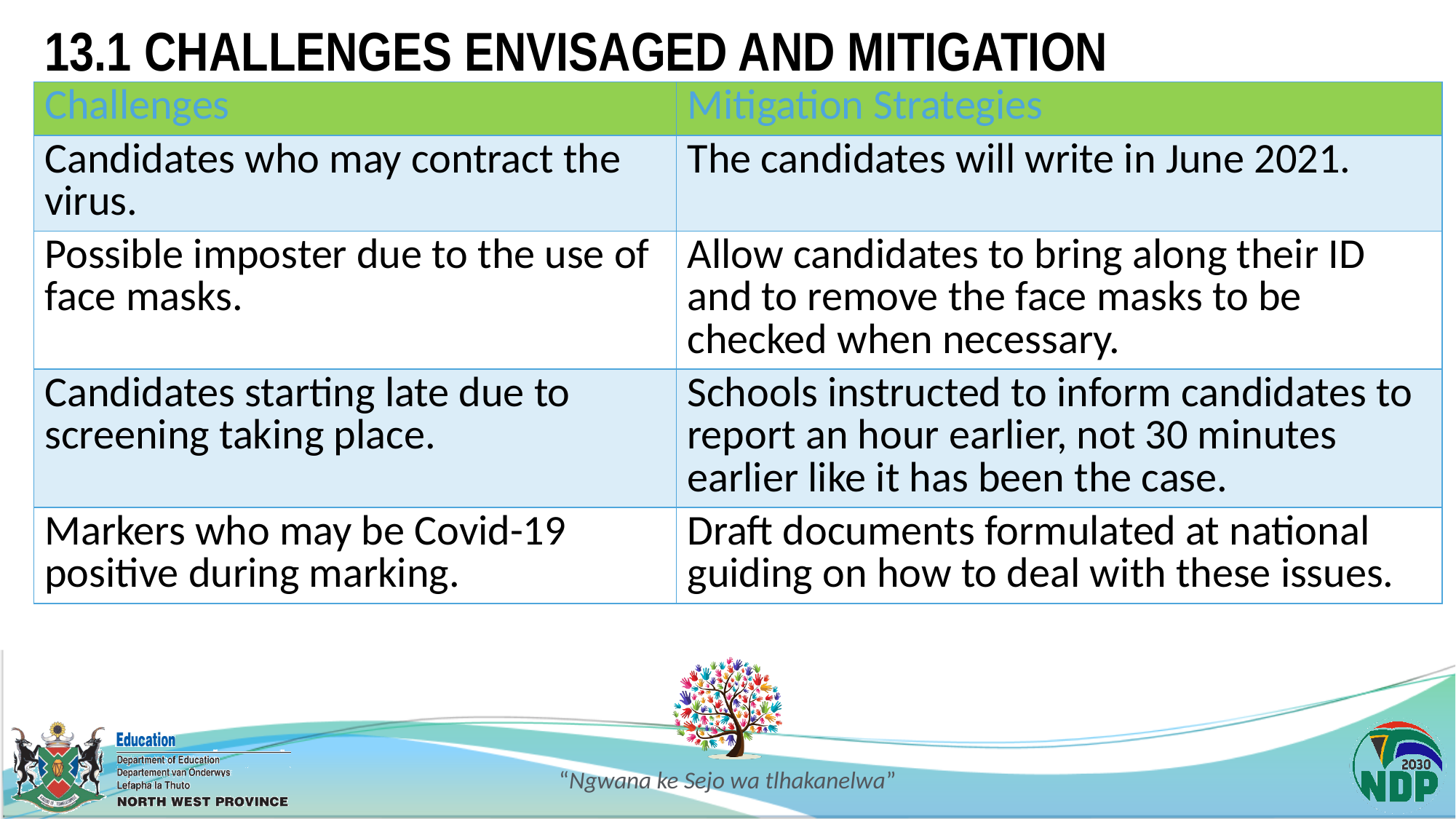

# 13.1 CHALLENGES ENVISAGED AND MITIGATION
| Challenges | Mitigation Strategies |
| --- | --- |
| Candidates who may contract the virus. | The candidates will write in June 2021. |
| Possible imposter due to the use of face masks. | Allow candidates to bring along their ID and to remove the face masks to be checked when necessary. |
| Candidates starting late due to screening taking place. | Schools instructed to inform candidates to report an hour earlier, not 30 minutes earlier like it has been the case. |
| Markers who may be Covid-19 positive during marking. | Draft documents formulated at national guiding on how to deal with these issues. |